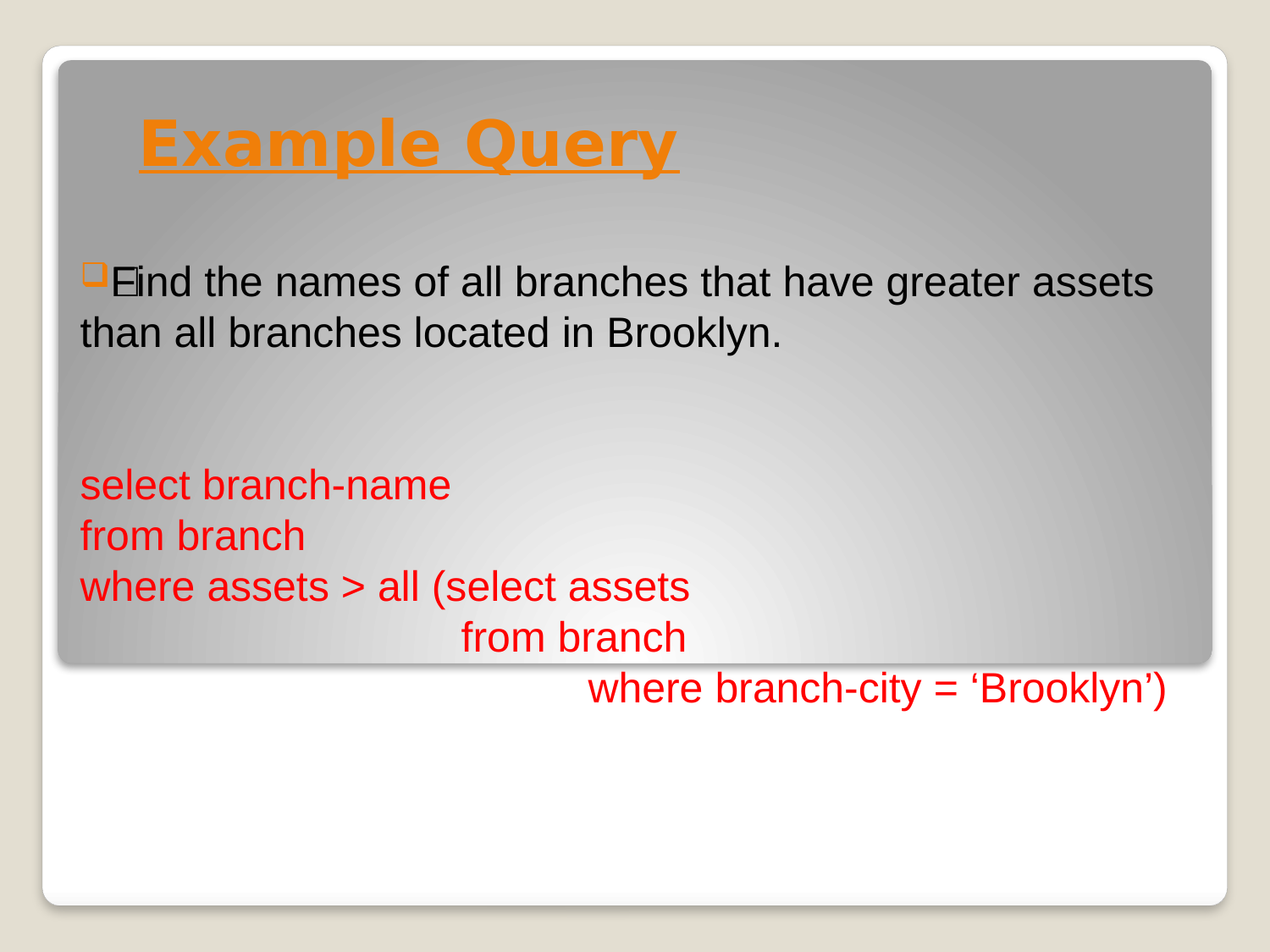

# Example Query
Find the names of all branches that have greater assets than all branches located in Brooklyn.

select branch-name
from branch
where assets > all (select assets
			from branch
				where branch-city = ‘Brooklyn’)